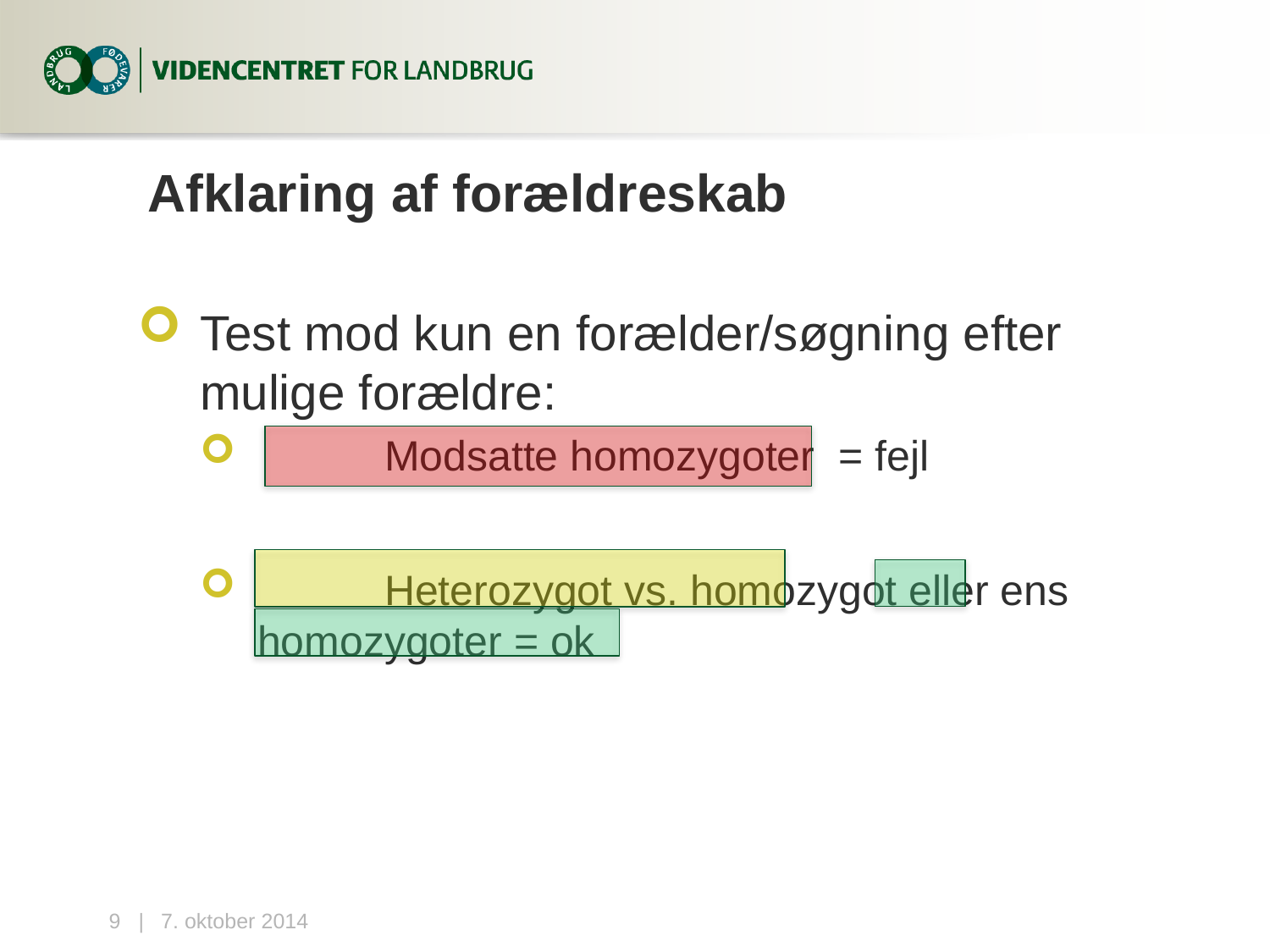

# Afklaring af forældreskab

Test mod kun en forælder/søgning efter mulige forældre:
	Modsatte homozygoter  = fejl

	Heterozygot vs. homozygot eller ens homozygoter = ok

9...|
7. oktober 2014